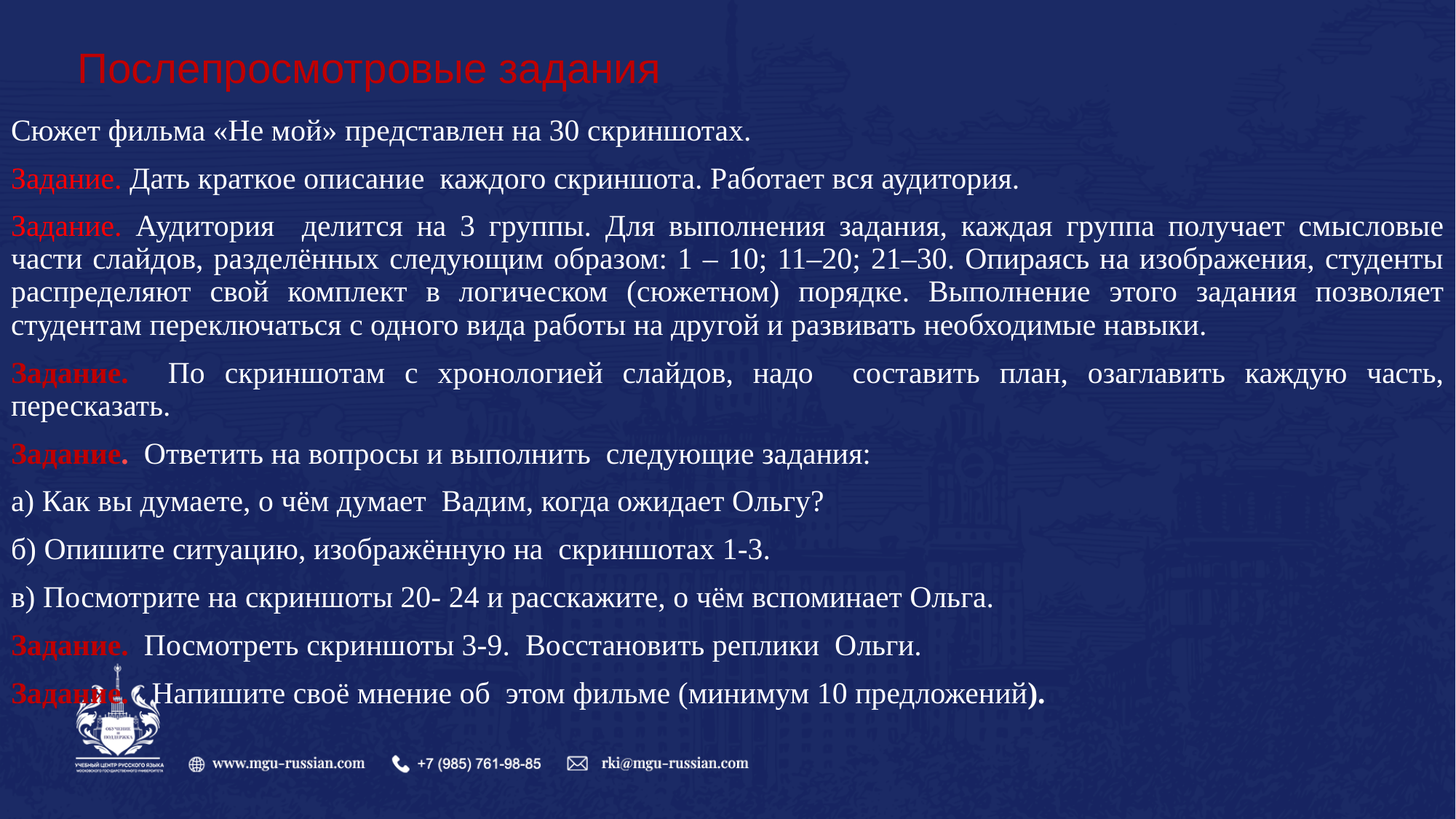

# Послепросмотровые задания
Сюжет фильма «Не мой» представлен на 30 скриншотах.
Задание. Дать краткое описание  каждого скриншота. Работает вся аудитория.
Задание. Аудитория  делится на 3 группы. Для выполнения задания, каждая группа получает смысловые части слайдов, разделённых следующим образом: 1 – 10; 11–20; 21–30. Опираясь на изображения, студенты распределяют свой комплект в логическом (сюжетном) порядке. Выполнение этого задания позволяет студентам переключаться с одного вида работы на другой и развивать необходимые навыки.
Задание.  По скриншотам с хронологией слайдов, надо  составить план, озаглавить каждую часть, пересказать.
Задание.  Ответить на вопросы и выполнить  следующие задания:
а) Как вы думаете, о чём думает  Вадим, когда ожидает Ольгу?
б) Опишите ситуацию, изображённую на  скриншотах 1-3.
в) Посмотрите на скриншоты 20- 24 и расскажите, о чём вспоминает Ольга.
Задание.  Посмотреть скриншоты 3-9.  Восстановить реплики  Ольги.
Задание.   Напишите своё мнение об  этом фильме (минимум 10 предложений).